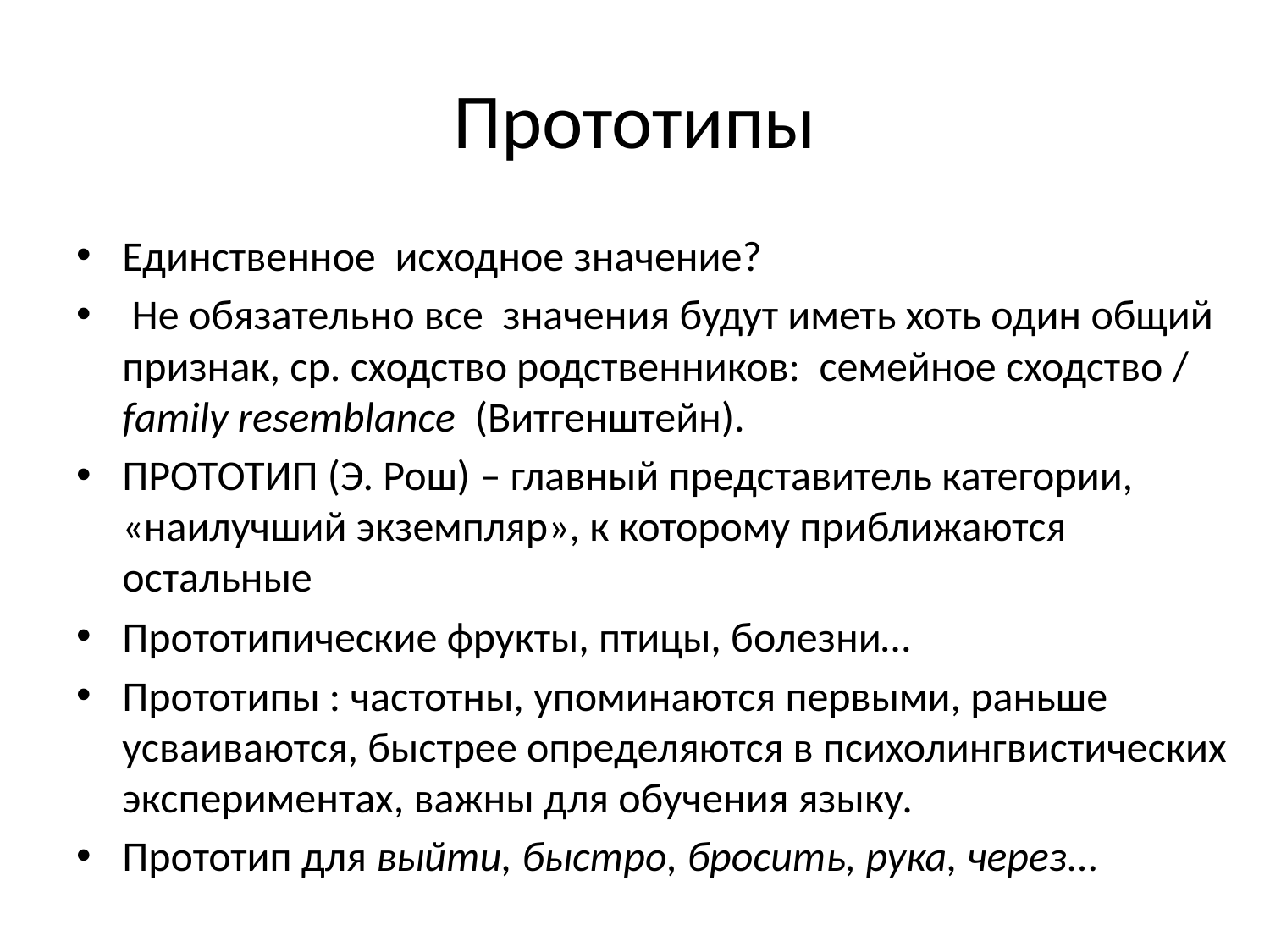

# Прототипы
Единственное  исходное значение?
 Не обязательно все  значения будут иметь хоть один общий признак, ср. сходство родственников:  семейное сходство / family resemblance  (Витгенштейн).
ПРОТОТИП (Э. Рош) – главный представитель категории, «наилучший экземпляр», к которому приближаются остальные
Прототипические фрукты, птицы, болезни…
Прототипы : частотны, упоминаются первыми, раньше усваиваются, быстрее определяются в психолингвистических экспериментах, важны для обучения языку.
Прототип для выйти, быстро, бросить, рука, через…